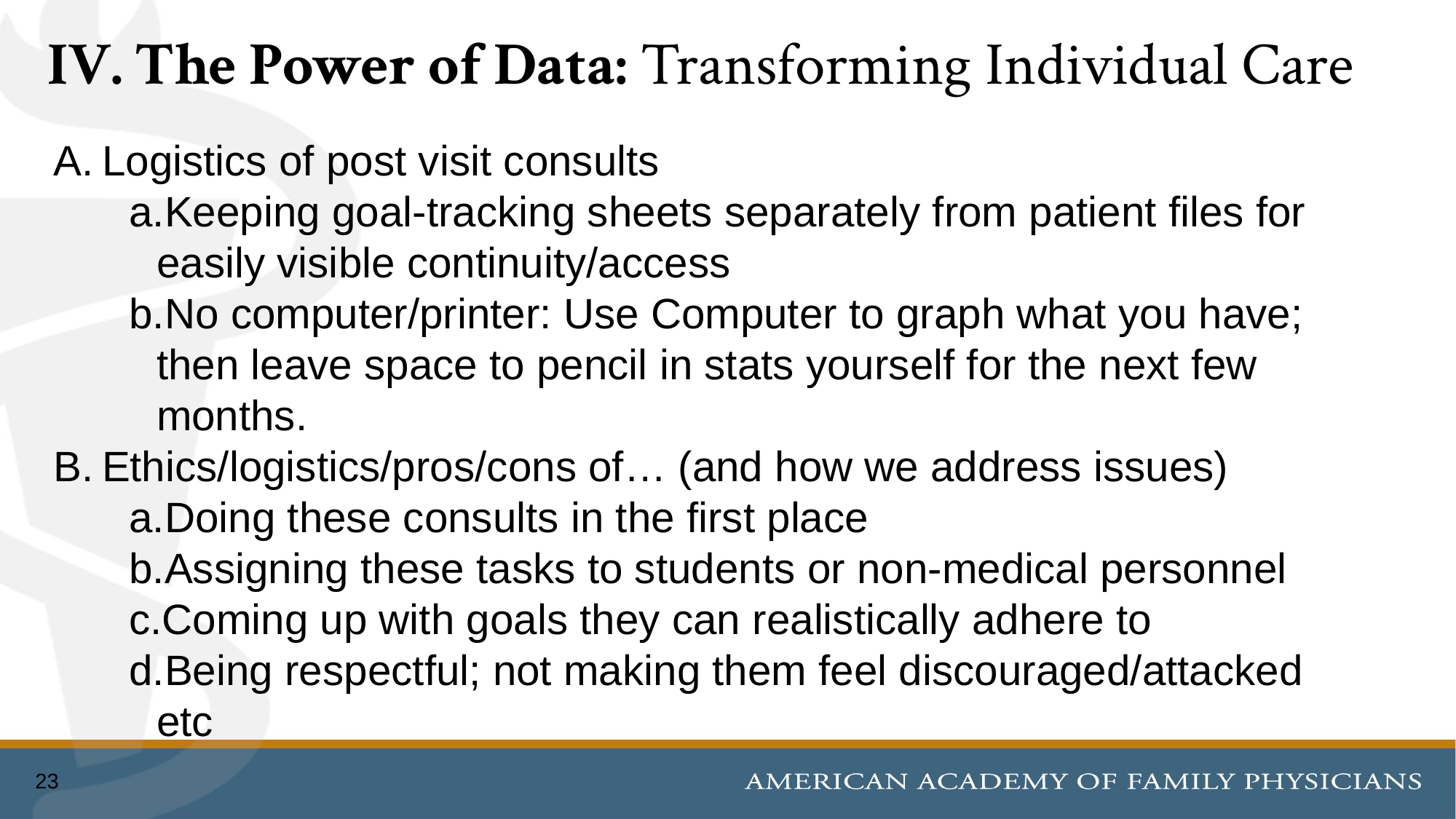

# IV. The Power of Data: Transforming Individual Care

Logistics of post visit consults
Keeping goal-tracking sheets separately from patient files for easily visible continuity/access
No computer/printer: Use Computer to graph what you have; then leave space to pencil in stats yourself for the next few months.
Ethics/logistics/pros/cons of… (and how we address issues)
Doing these consults in the first place
Assigning these tasks to students or non-medical personnel
Coming up with goals they can realistically adhere to
Being respectful; not making them feel discouraged/attacked etc
23